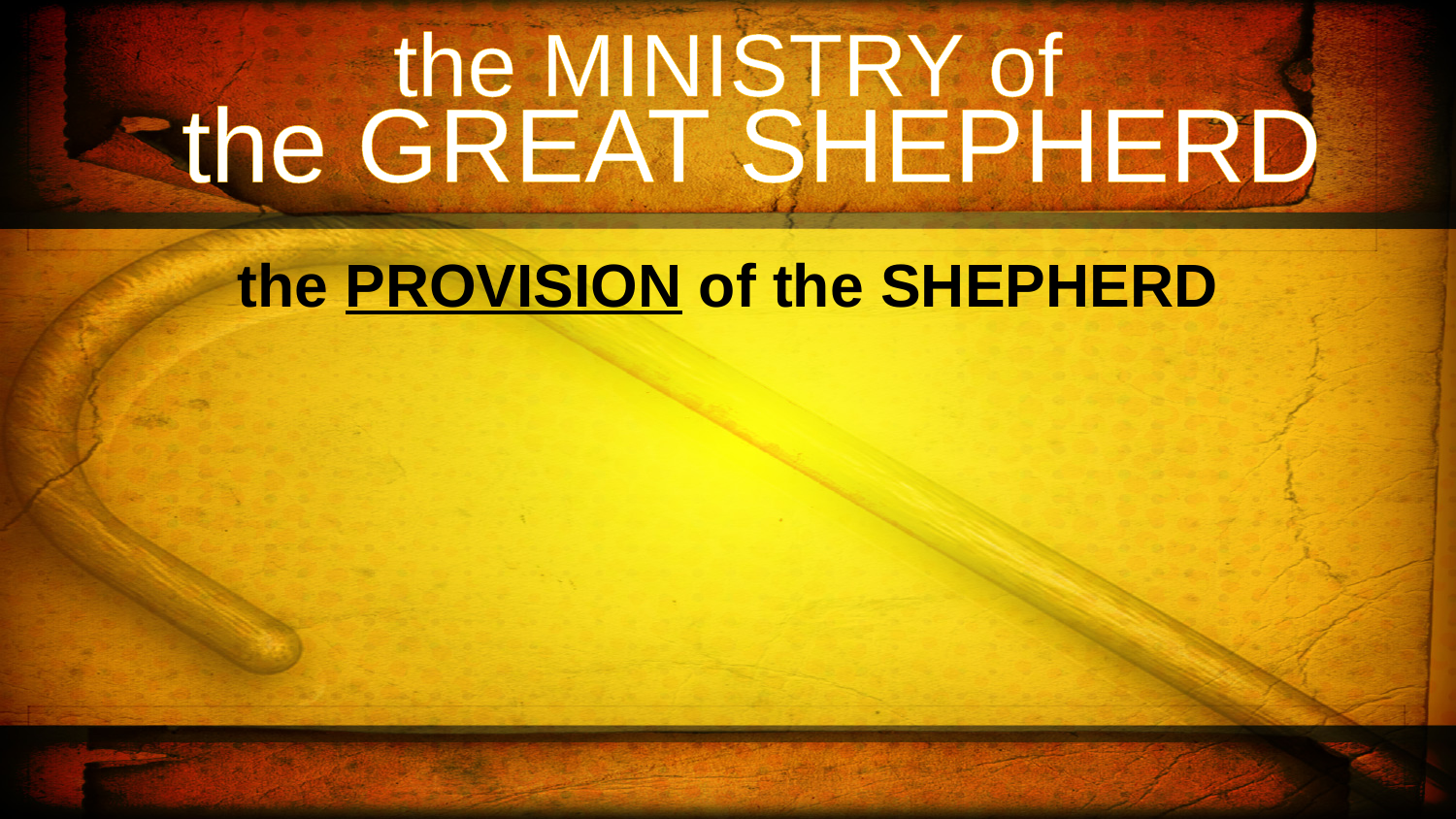

the MINISTRY of
the GREAT SHEPHERD
the PROVISION of the SHEPHERD